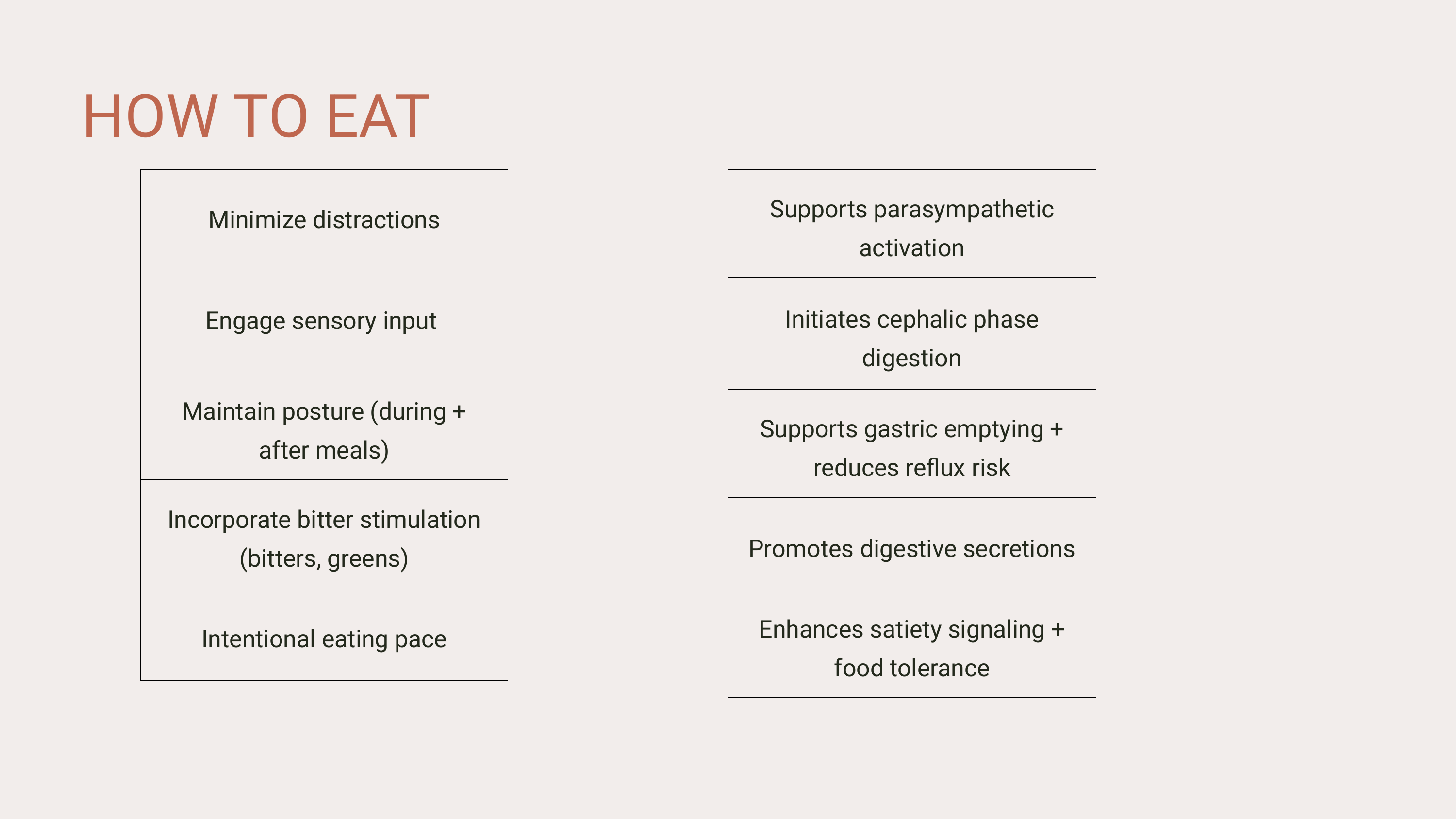

HOW TO EAT
| Minimize distractions |
| --- |
| Engage sensory input |
| Maintain posture (during + after meals) |
| Incorporate bitter stimulation (bitters, greens) |
| Intentional eating pace |
| Supports parasympathetic activation |
| --- |
| Initiates cephalic phase digestion |
| Supports gastric emptying + reduces reflux risk |
| Promotes digestive secretions |
| Enhances satiety signaling + food tolerance |